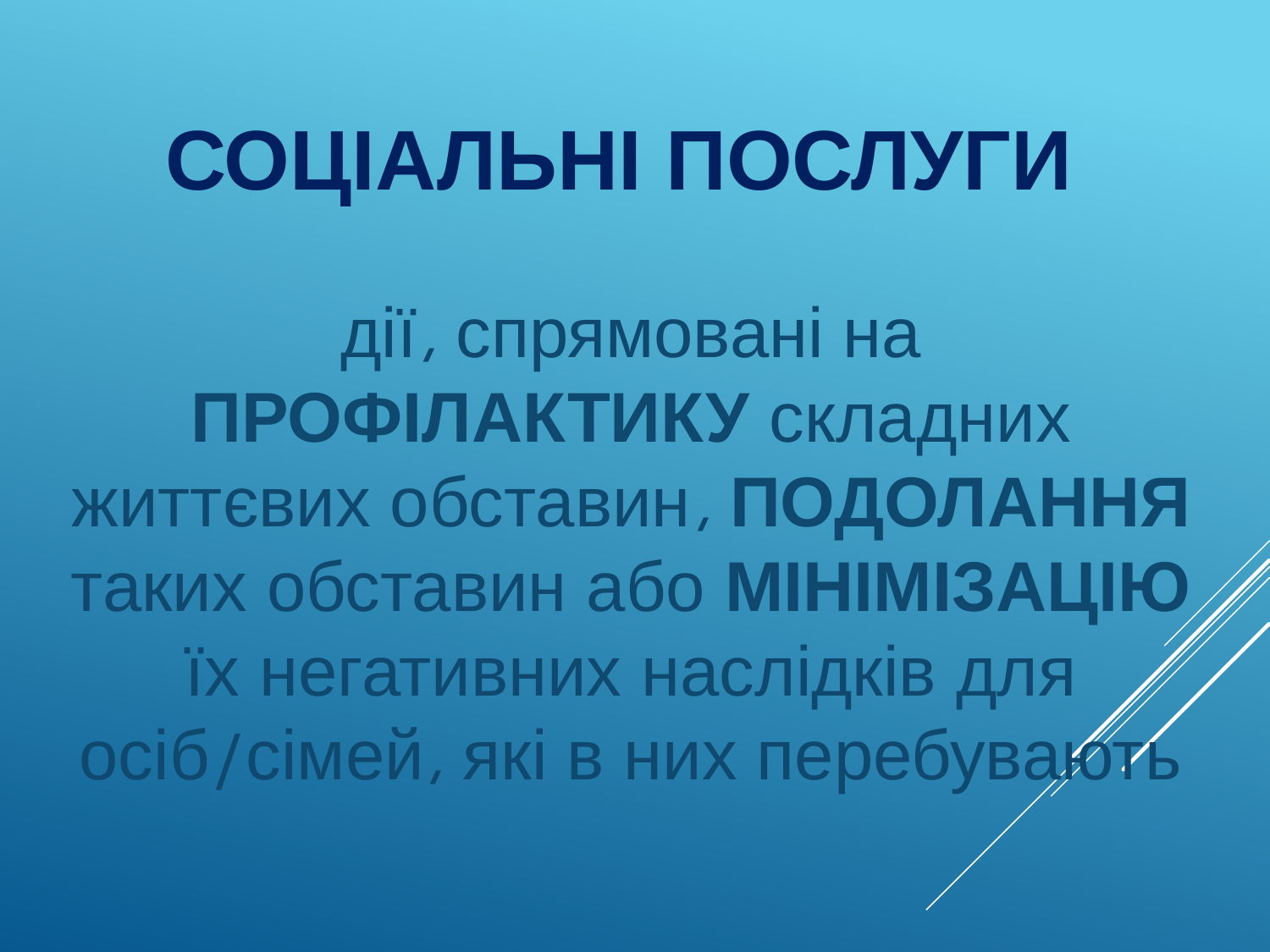

# соціальні послуги
дії, спрямовані на ПРОФІЛАКТИКУ складних життєвих обставин, ПОДОЛАННЯ таких обставин або МІНІМІЗАЦІЮ їх негативних наслідків для осіб/сімей, які в них перебувають